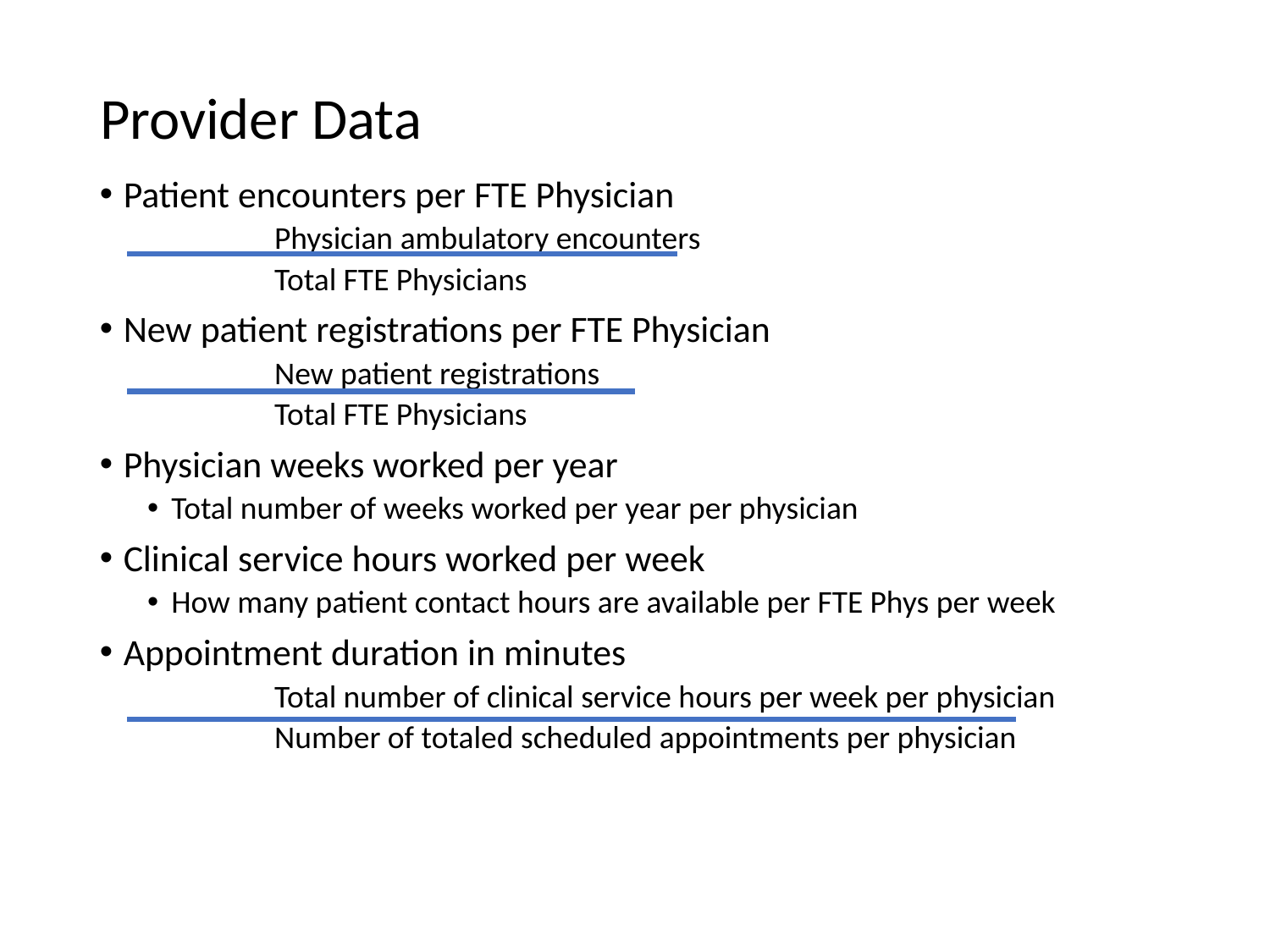

# Provider Data
Patient encounters per FTE Physician
	Physician ambulatory encounters
	Total FTE Physicians
New patient registrations per FTE Physician
	New patient registrations
	Total FTE Physicians
Physician weeks worked per year
Total number of weeks worked per year per physician
Clinical service hours worked per week
How many patient contact hours are available per FTE Phys per week
Appointment duration in minutes
	Total number of clinical service hours per week per physician
	Number of totaled scheduled appointments per physician